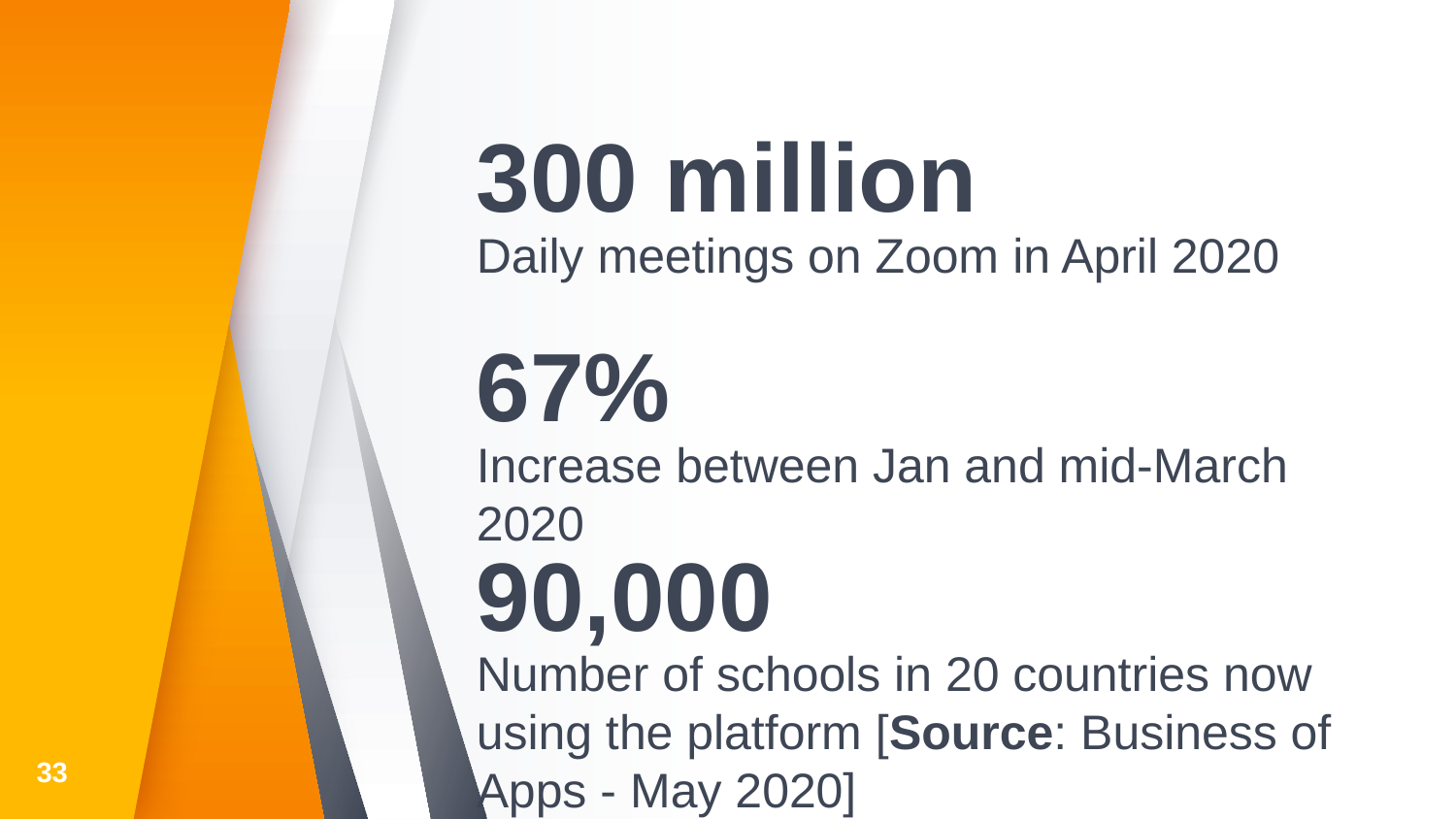

300 million
Daily meetings on Zoom in April 2020
67%
Increase between Jan and mid-March 2020
90,000
Number of schools in 20 countries now using the platform [Source: Business of Apps - May 2020]
33